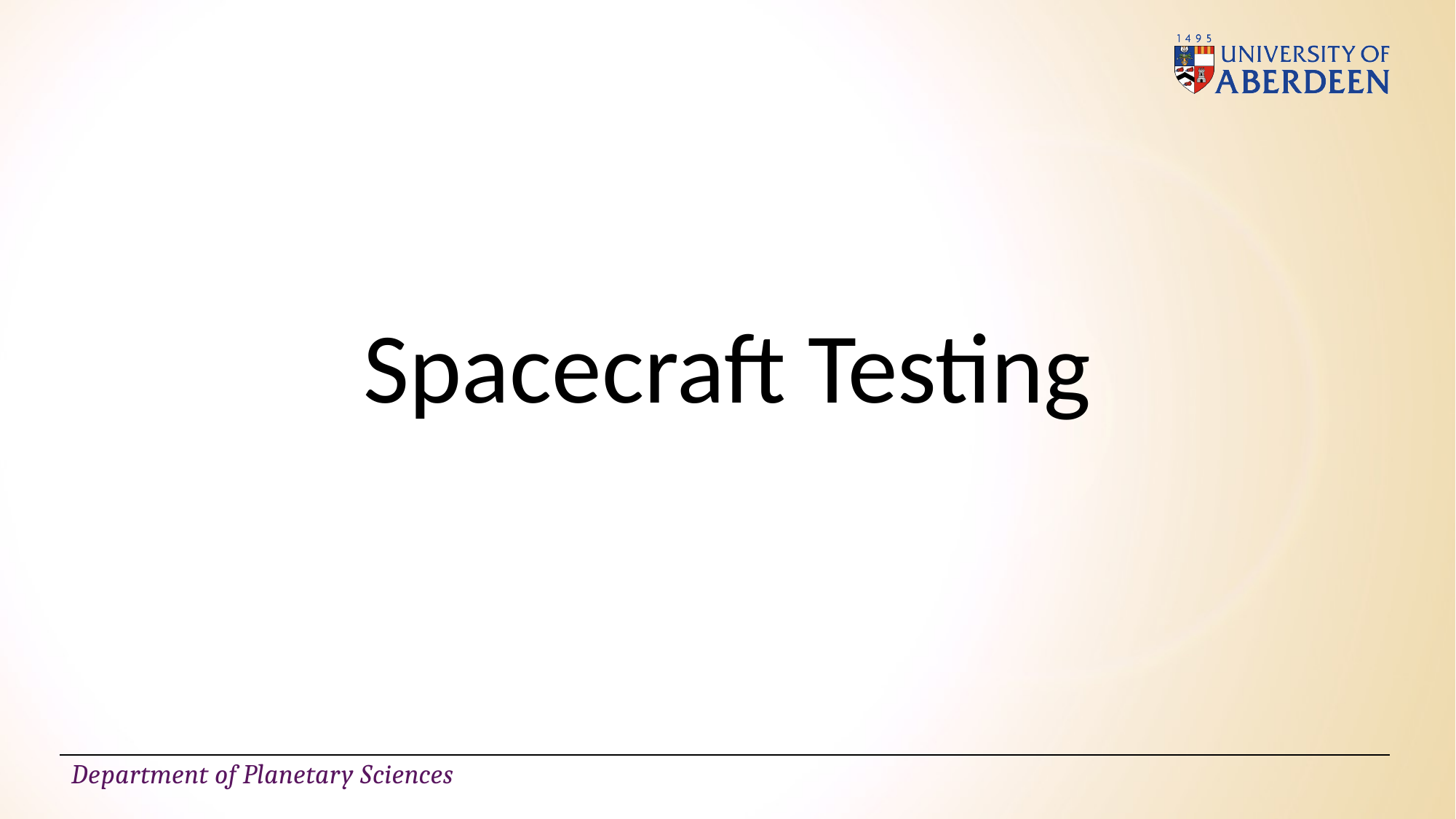

# Spacecraft Testing
Department of Planetary Sciences